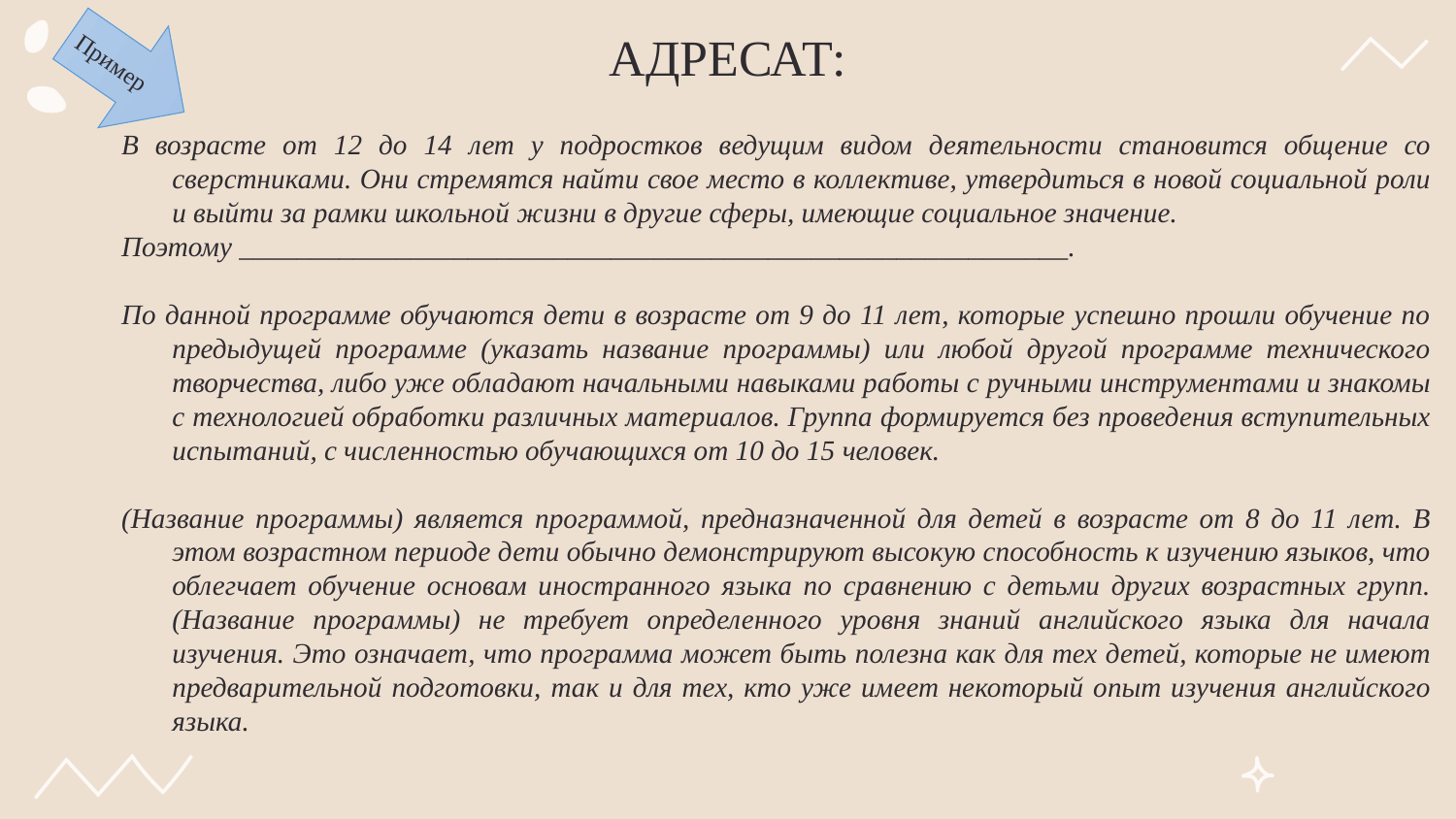

Пример
# АДРЕСАТ:

В возрасте от 12 до 14 лет у подростков ведущим видом деятельности становится общение со сверстниками. Они стремятся найти свое место в коллективе, утвердиться в новой социальной роли и выйти за рамки школьной жизни в другие сферы, имеющие социальное значение.
Поэтому __________________________________________________________.

По данной программе обучаются дети в возрасте от 9 до 11 лет, которые успешно прошли обучение по предыдущей программе (указать название программы) или любой другой программе технического творчества, либо уже обладают начальными навыками работы с ручными инструментами и знакомы с технологией обработки различных материалов. Группа формируется без проведения вступительных испытаний, с численностью обучающихся от 10 до 15 человек.

(Название программы) является программой, предназначенной для детей в возрасте от 8 до 11 лет. В этом возрастном периоде дети обычно демонстрируют высокую способность к изучению языков, что облегчает обучение основам иностранного языка по сравнению с детьми других возрастных групп. (Название программы) не требует определенного уровня знаний английского языка для начала изучения. Это означает, что программа может быть полезна как для тех детей, которые не имеют предварительной подготовки, так и для тех, кто уже имеет некоторый опыт изучения английского языка.